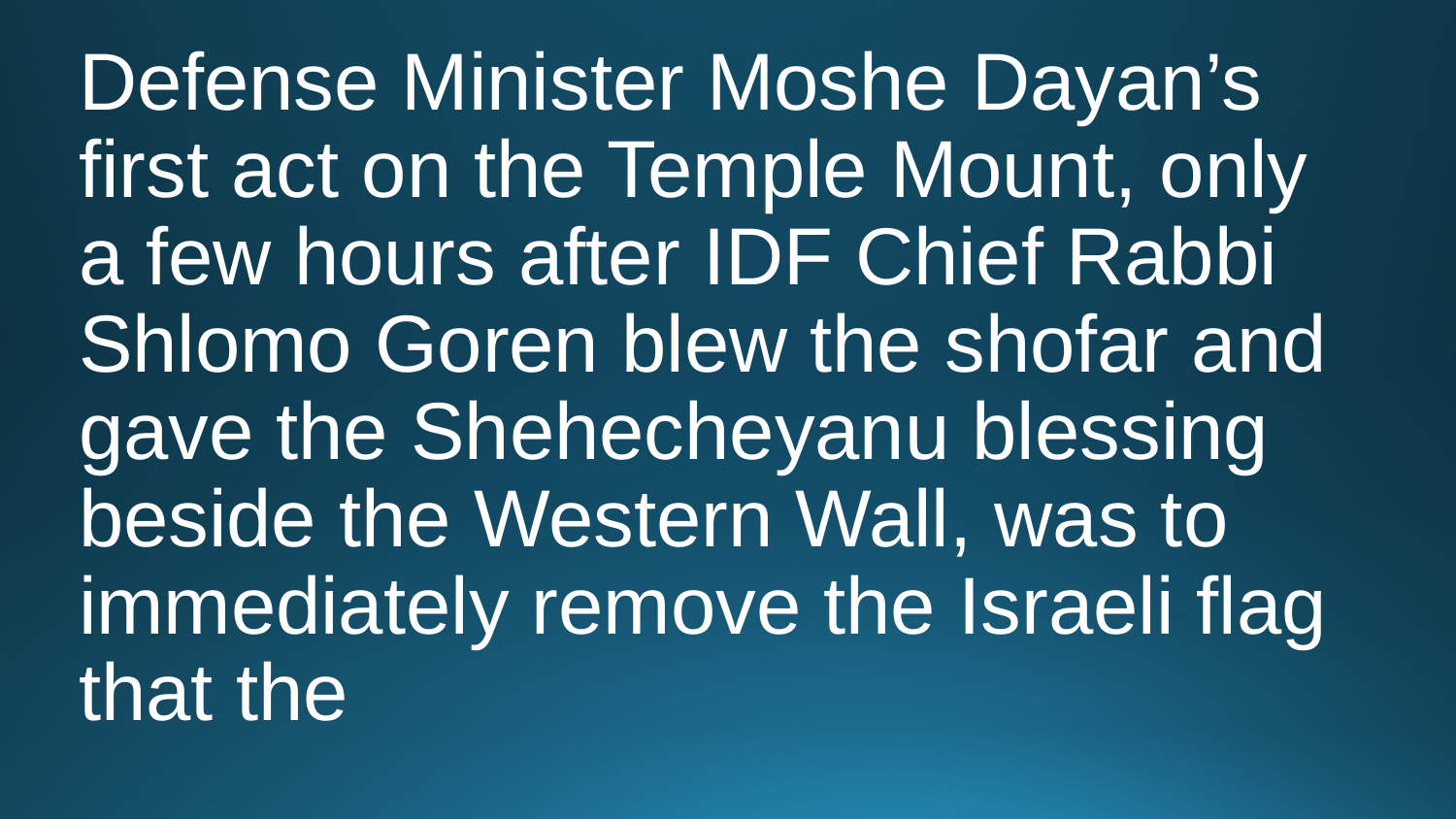

Defense Minister Moshe Dayan’s first act on the Temple Mount, only a few hours after IDF Chief Rabbi Shlomo Goren blew the shofar and gave the Shehecheyanu blessing beside the Western Wall, was to immediately remove the Israeli flag that the